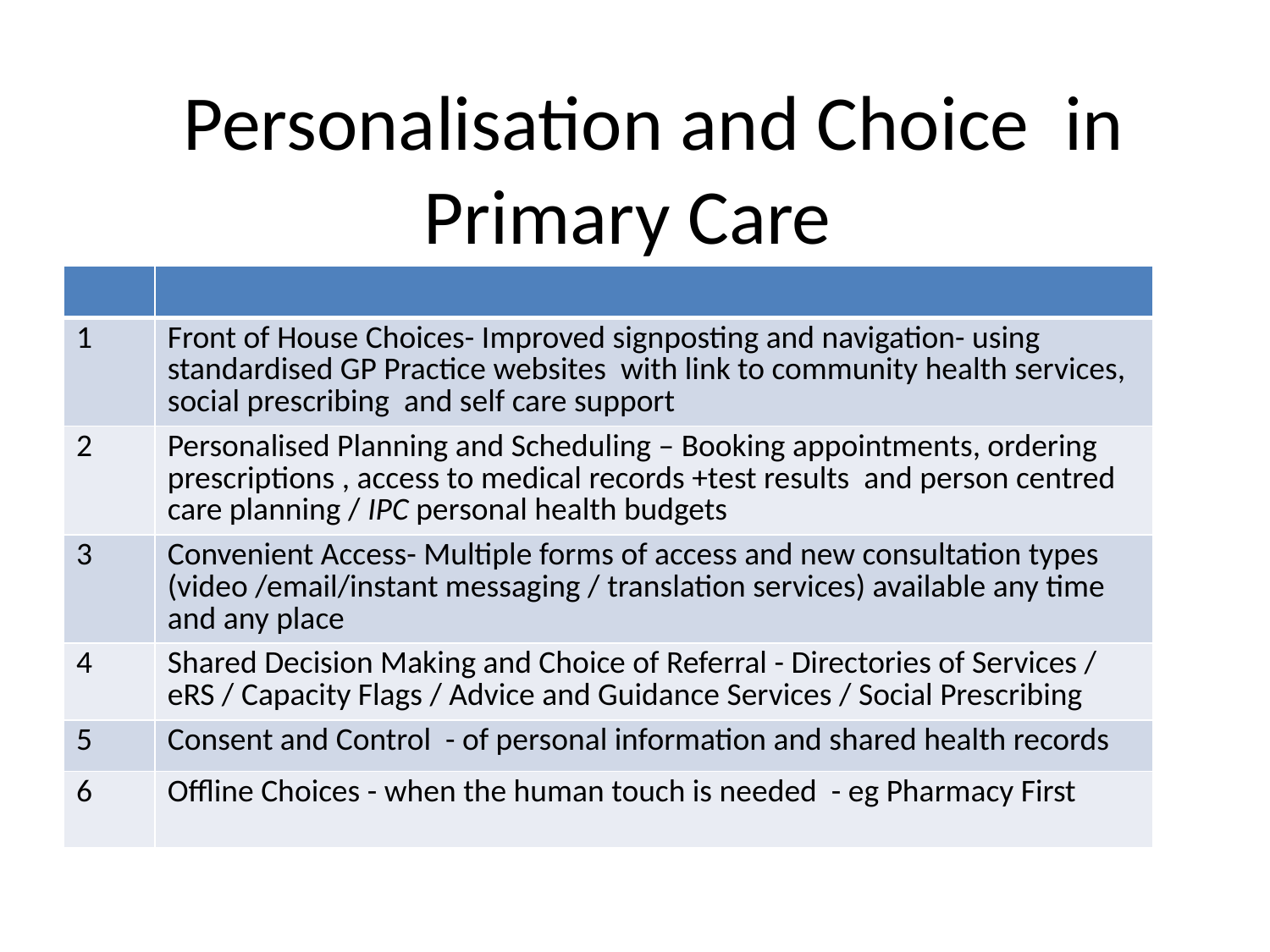

# Personalisation and Choice  in Primary Care
|  |  |
| --- | --- |
| 1 | Front of House Choices- Improved signposting and navigation- using standardised GP Practice websites with link to community health services, social prescribing and self care support |
| 2 | Personalised Planning and Scheduling – Booking appointments, ordering prescriptions , access to medical records +test results and person centred care planning / IPC personal health budgets |
| 3 | Convenient Access- Multiple forms of access and new consultation types (video /email/instant messaging / translation services) available any time and any place |
| 4 | Shared Decision Making and Choice of Referral - Directories of Services / eRS / Capacity Flags / Advice and Guidance Services / Social Prescribing |
| 5 | Consent and Control - of personal information and shared health records |
| 6 | Offline Choices - when the human touch is needed - eg Pharmacy First |